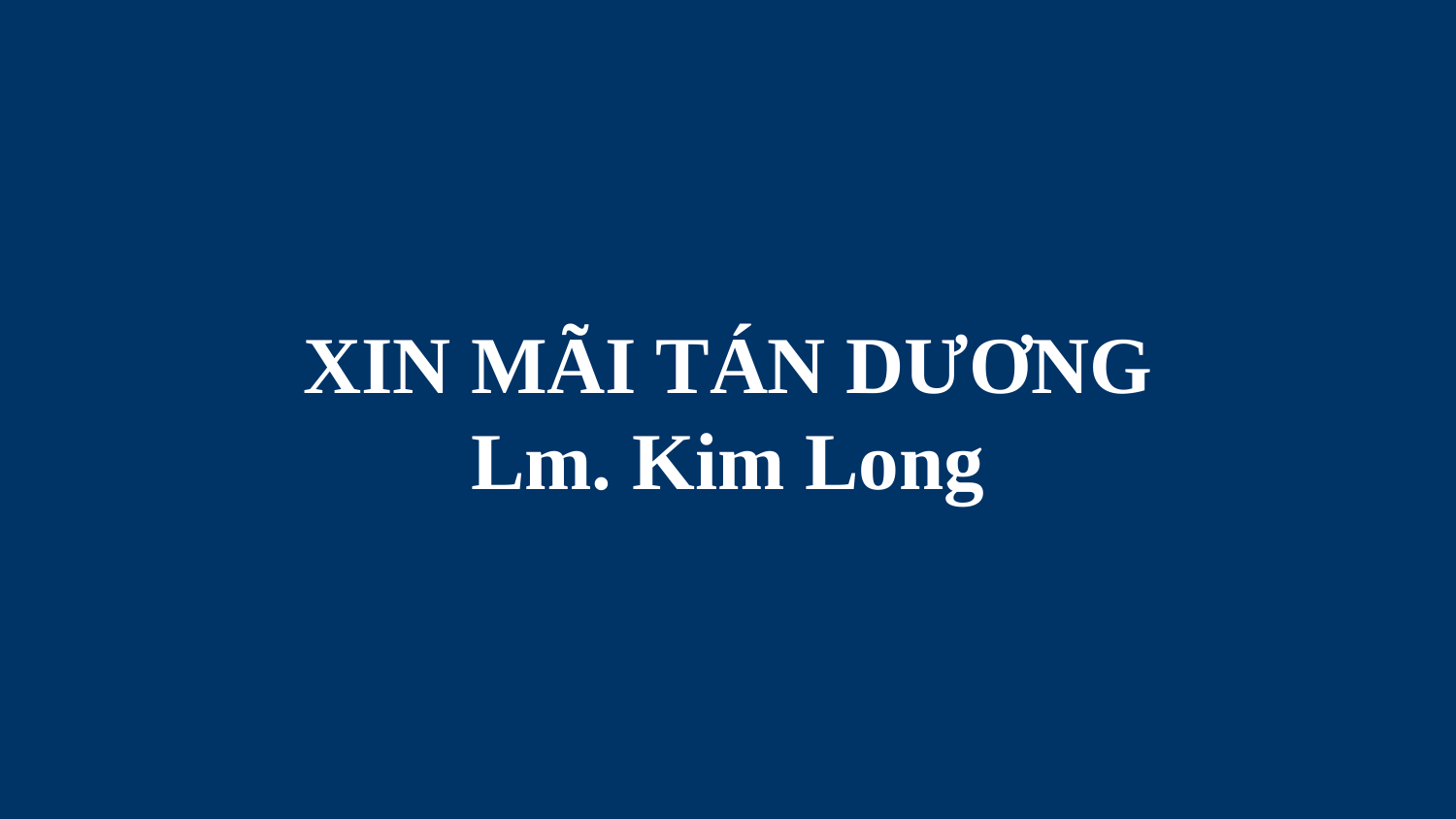

# XIN MÃI TÁN DƯƠNG Lm. Kim Long